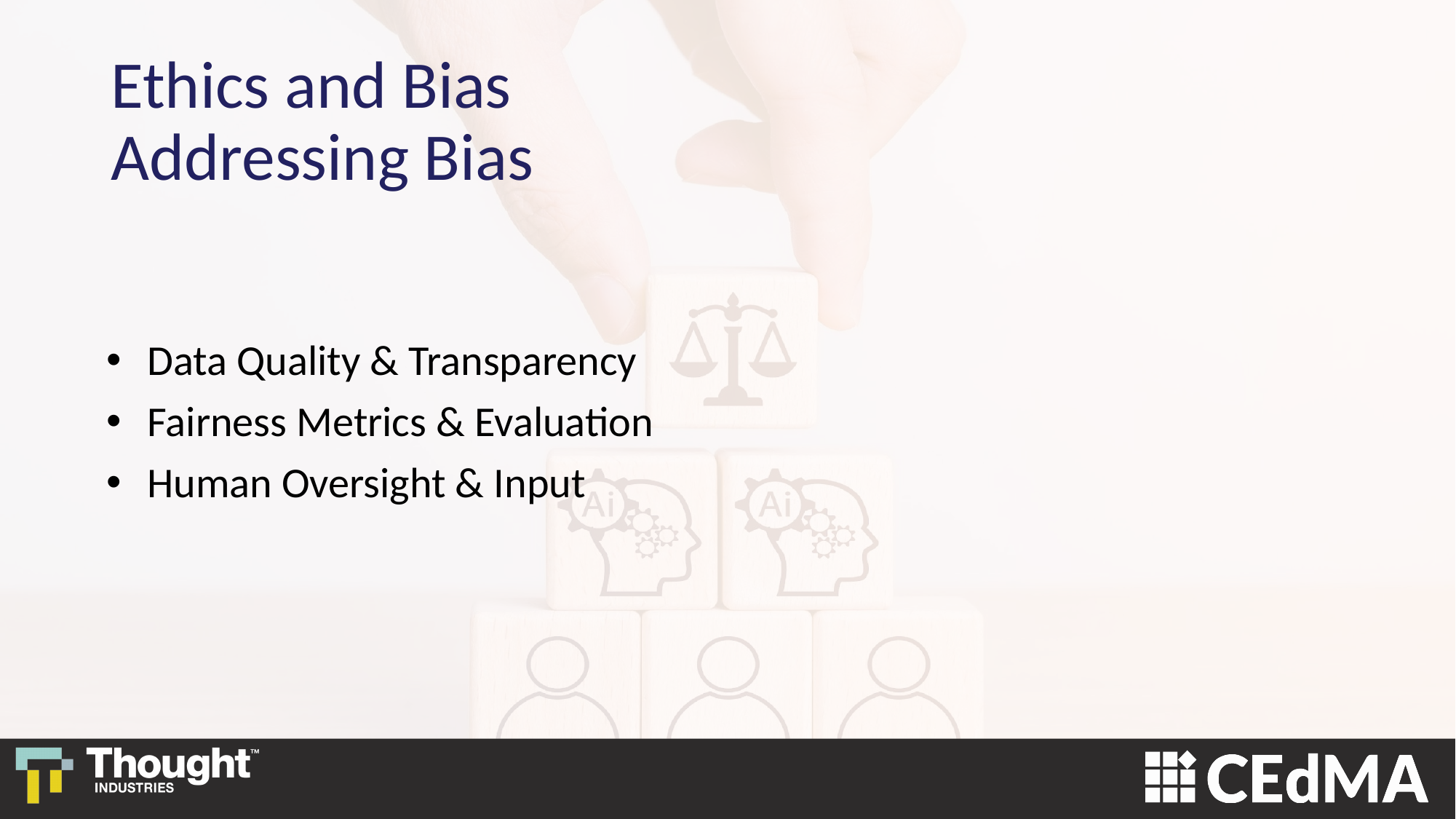

# Ethics and Bias Addressing Bias

Data Quality & Transparency
Fairness Metrics & Evaluation
Human Oversight & Input